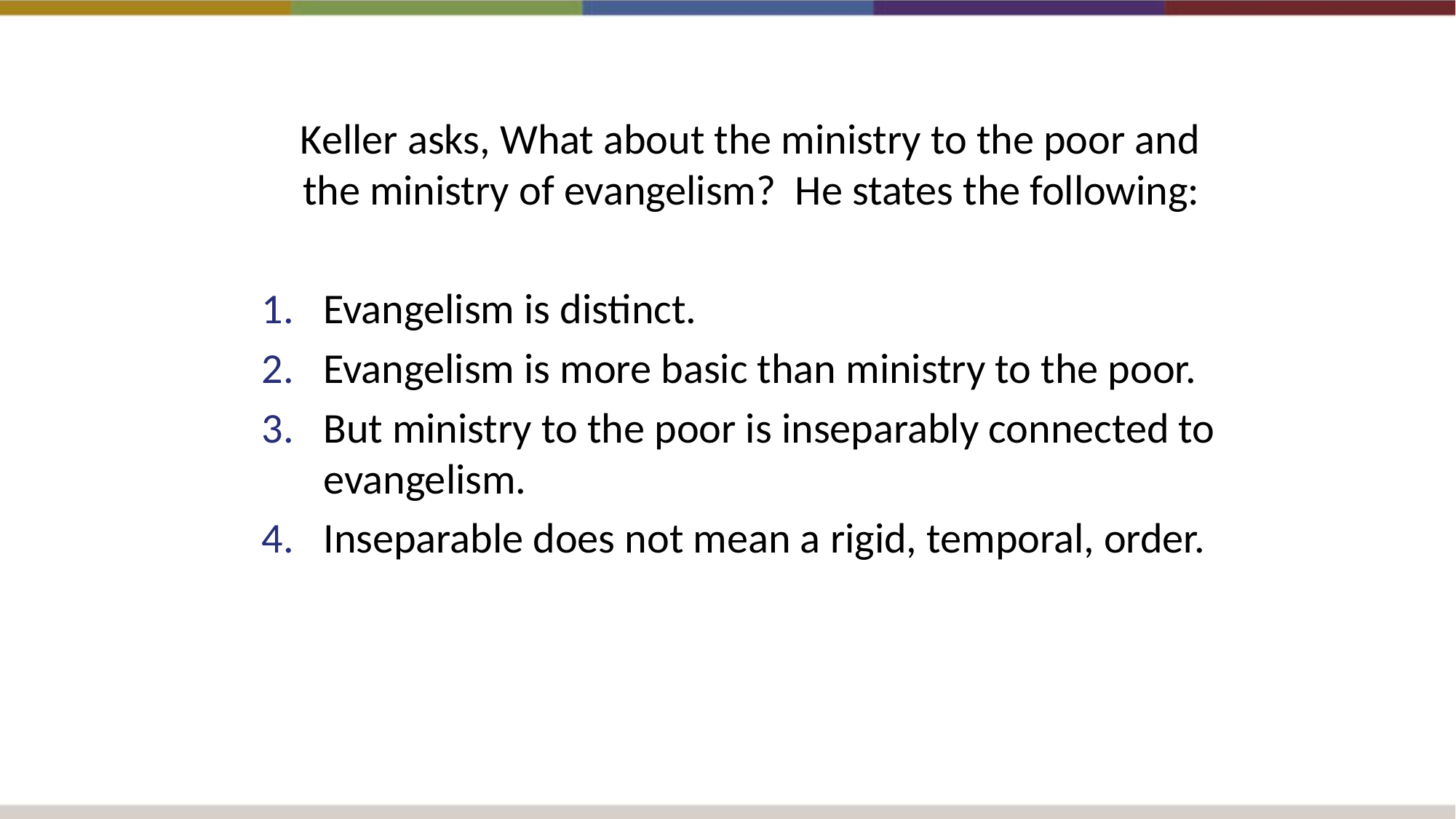

Keller asks, What about the ministry to the poor and the ministry of evangelism?  He states the following:

Evangelism is distinct.
Evangelism is more basic than ministry to the poor.
But ministry to the poor is inseparably connected to evangelism.
Inseparable does not mean a rigid, temporal, order.